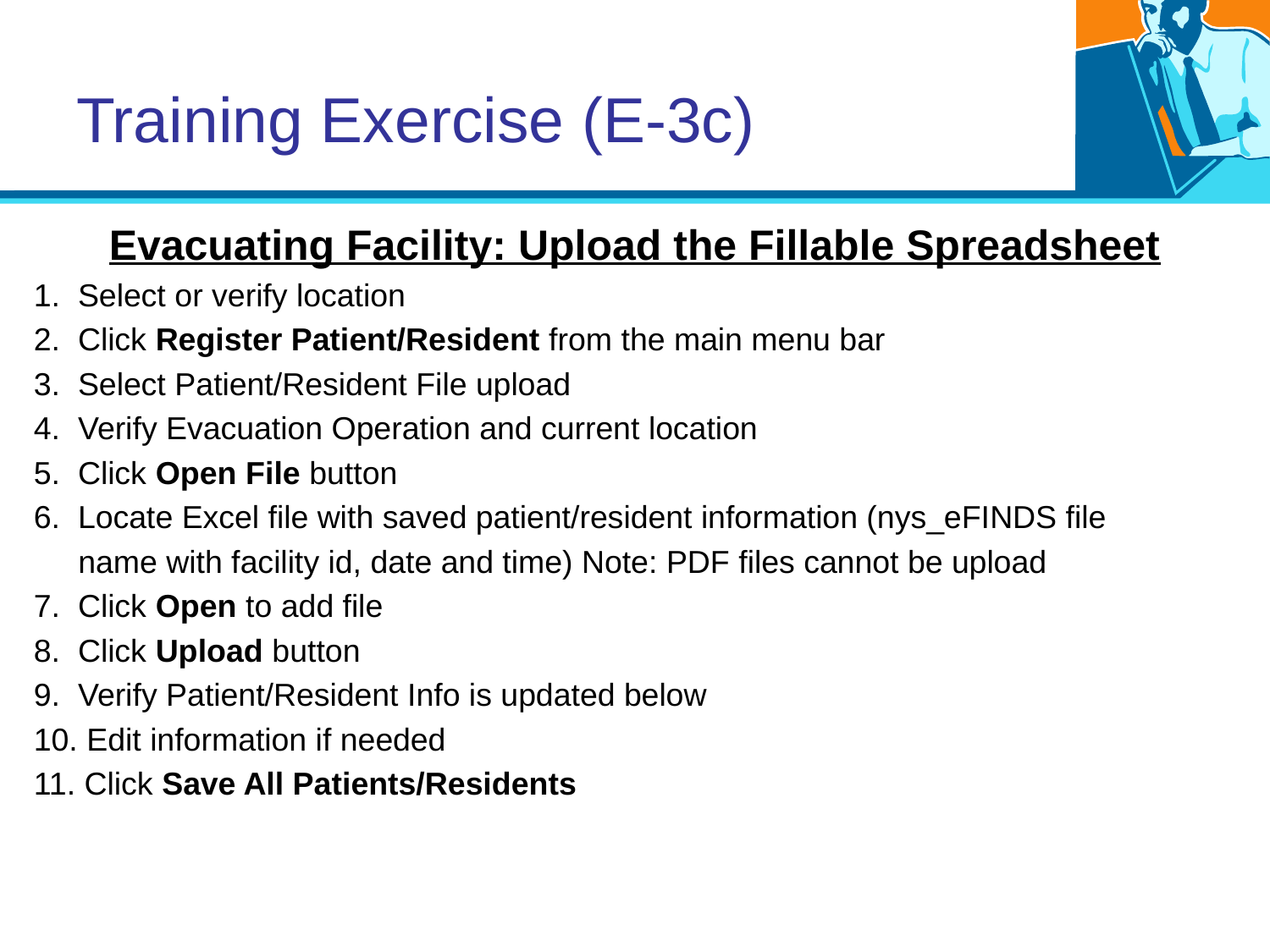

# Training Exercise (E-3c)
Evacuating Facility: Upload the Fillable Spreadsheet
1.  Select or verify location
2.  Click Register Patient/Resident from the main menu bar
3.  Select Patient/Resident File upload
4.  Verify Evacuation Operation and current location
5.  Click Open File button
6.  Locate Excel file with saved patient/resident information (nys_eFINDS file
     name with facility id, date and time) Note: PDF files cannot be upload
7.  Click Open to add file
8.  Click Upload button
9.  Verify Patient/Resident Info is updated below
10. Edit information if needed
11. Click Save All Patients/Residents